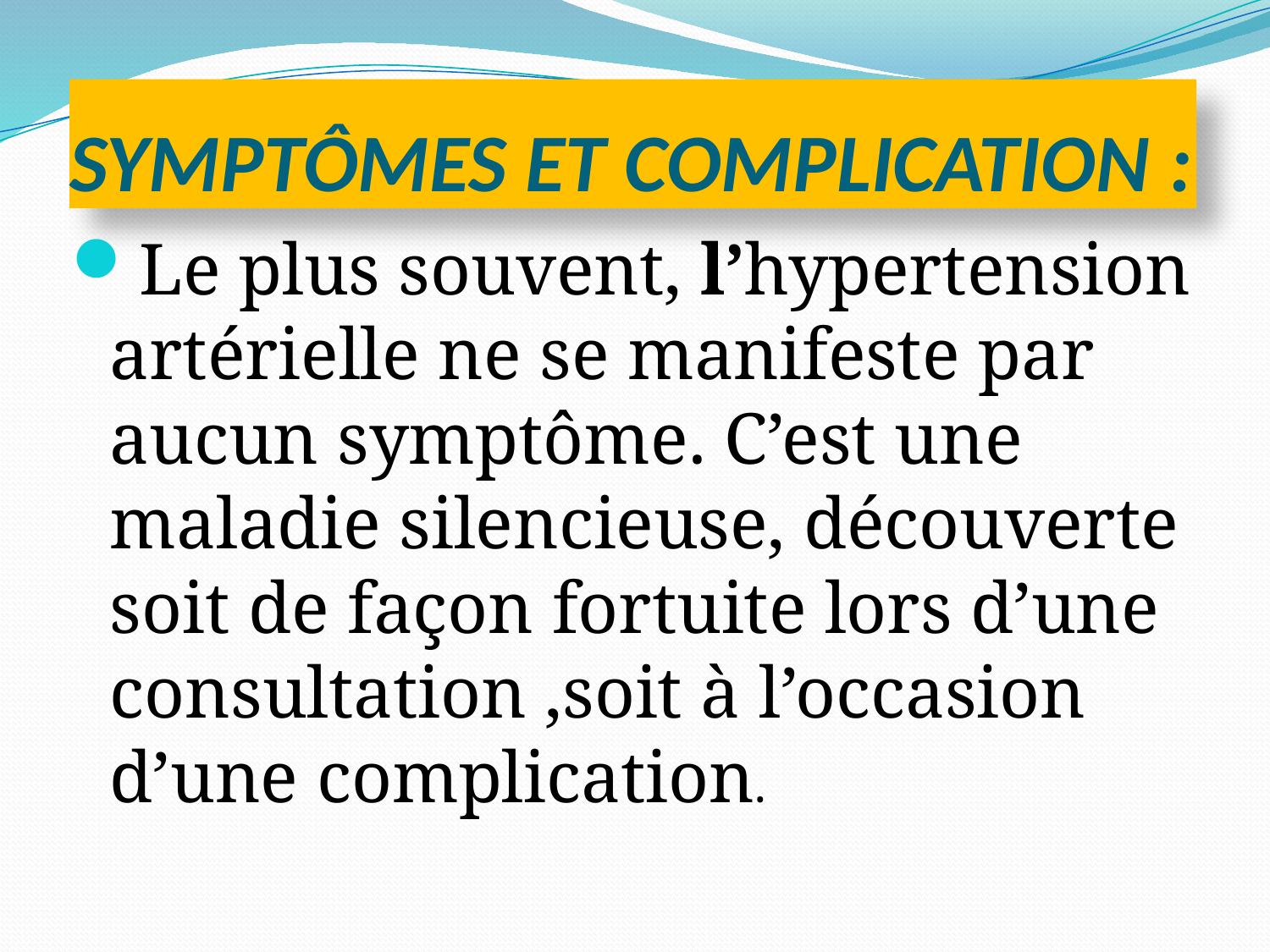

# symptômes et complication :
Le plus souvent, l’hypertension artérielle ne se manifeste par aucun symptôme. C’est une maladie silencieuse, découverte soit de façon fortuite lors d’une consultation ,soit à l’occasion d’une complication.